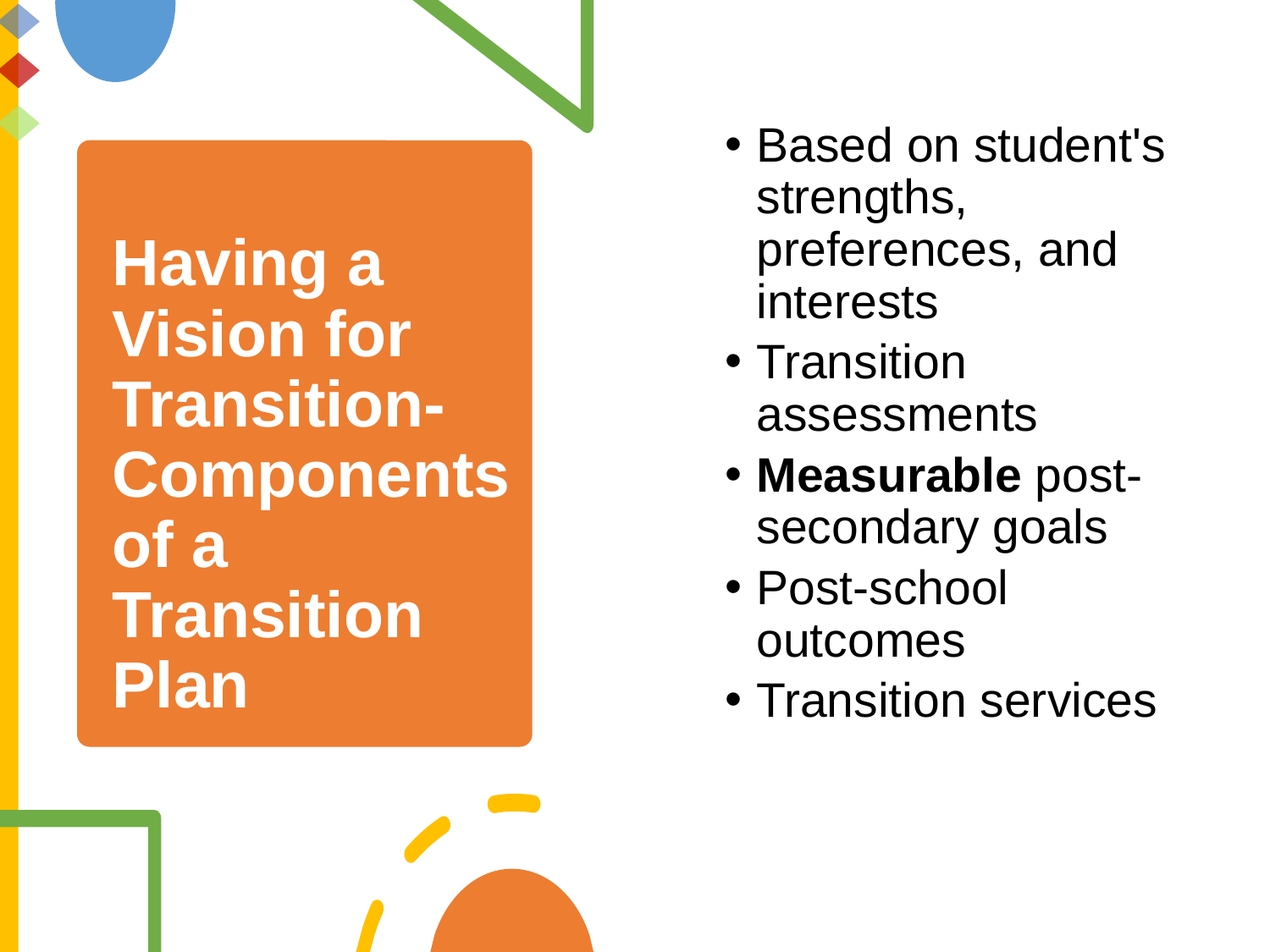

Based on student's strengths, preferences, and interests
Transition assessments
Measurable post-secondary goals
Post-school outcomes
Transition services

# Having a Vision for Transition-Components of a Transition Plan